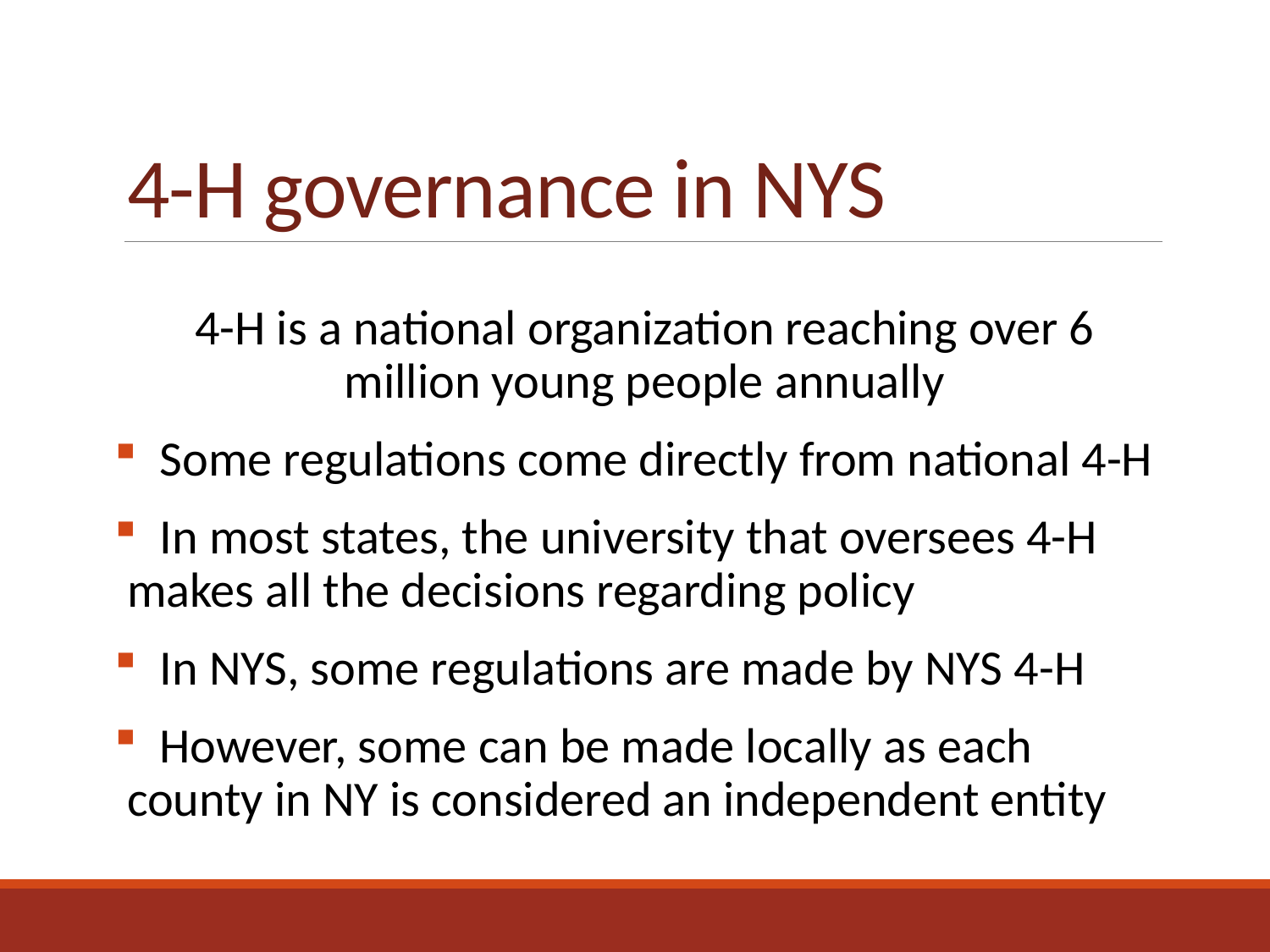

# 4-H governance in NYS
4-H is a national organization reaching over 6 million young people annually
  Some regulations come directly from national 4-H
  In most states, the university that oversees 4-H makes all the decisions regarding policy
  In NYS, some regulations are made by NYS 4-H
  However, some can be made locally as each county in NY is considered an independent entity